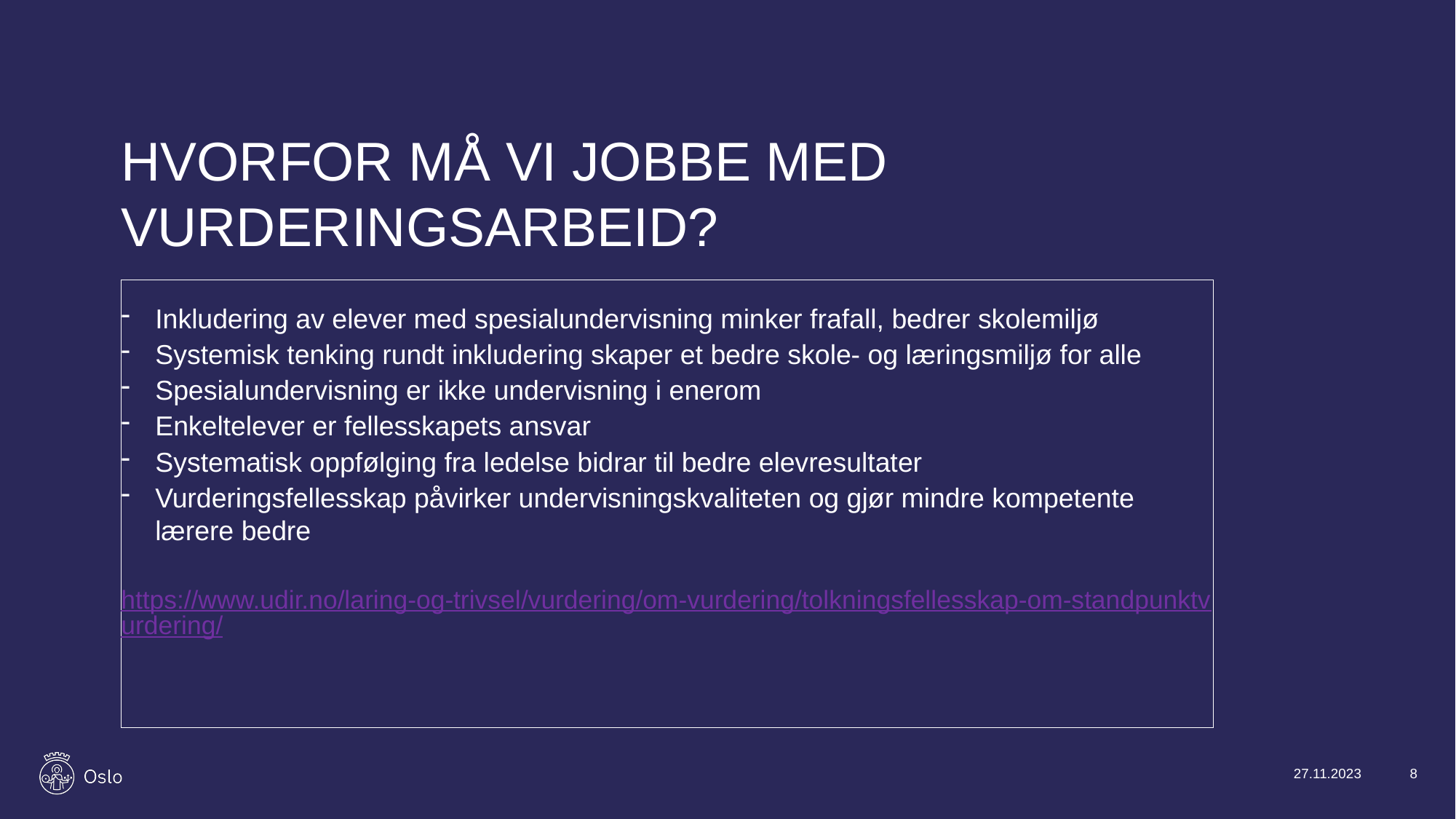

# HVORFOR MÅ VI JOBBE MED VURDERINGSARBEID?
Inkludering av elever med spesialundervisning minker frafall, bedrer skolemiljø
Systemisk tenking rundt inkludering skaper et bedre skole- og læringsmiljø for alle
Spesialundervisning er ikke undervisning i enerom
Enkeltelever er fellesskapets ansvar
Systematisk oppfølging fra ledelse bidrar til bedre elevresultater
Vurderingsfellesskap påvirker undervisningskvaliteten og gjør mindre kompetente lærere bedre

https://www.udir.no/laring-og-trivsel/vurdering/om-vurdering/tolkningsfellesskap-om-standpunktvurdering/

27.11.2023
8